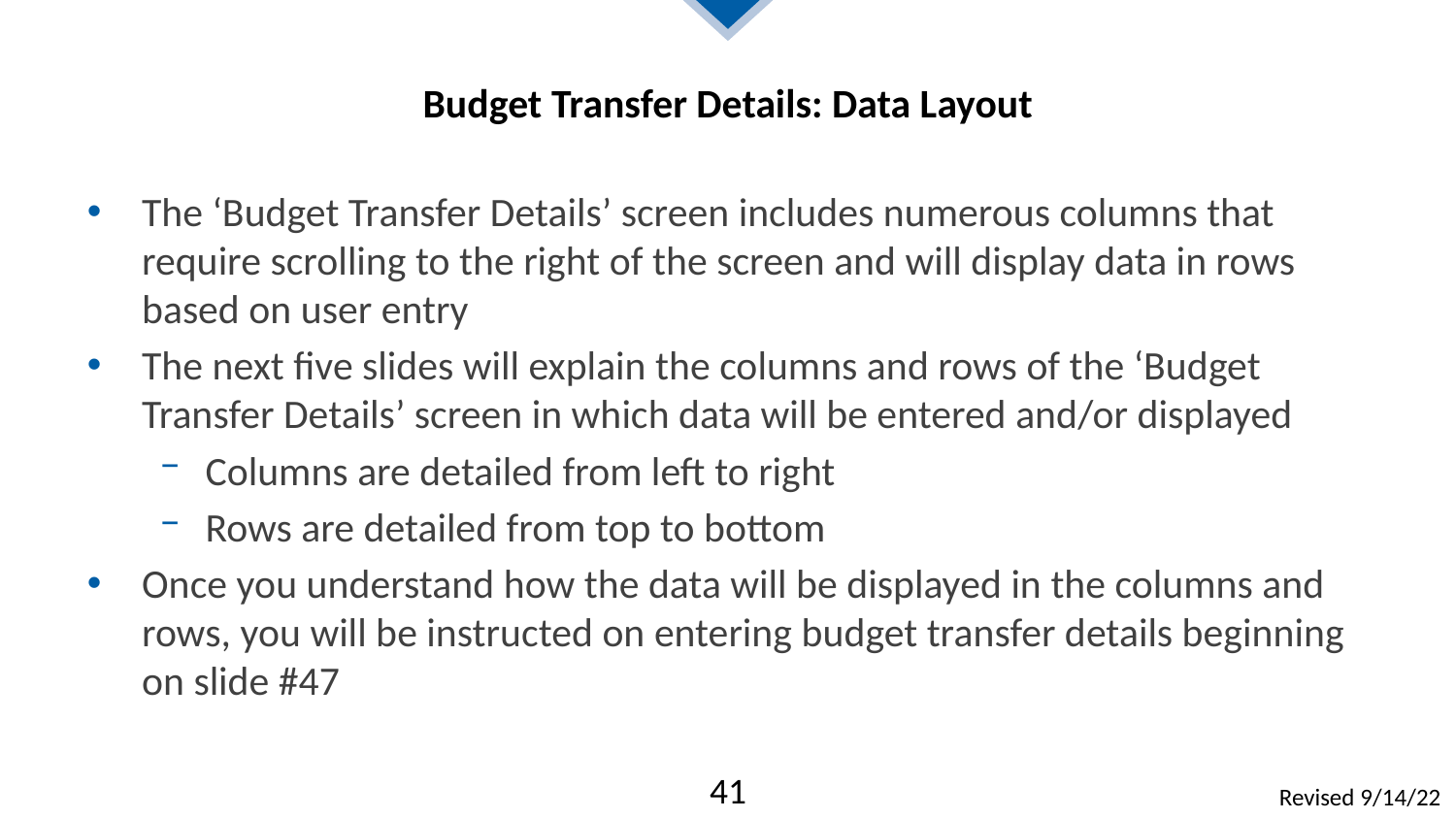

# Budget Transfer Details: Data Layout
The ‘Budget Transfer Details’ screen includes numerous columns that require scrolling to the right of the screen and will display data in rows based on user entry
The next five slides will explain the columns and rows of the ‘Budget Transfer Details’ screen in which data will be entered and/or displayed
Columns are detailed from left to right
Rows are detailed from top to bottom
Once you understand how the data will be displayed in the columns and rows, you will be instructed on entering budget transfer details beginning on slide #47
41
Revised 9/14/22